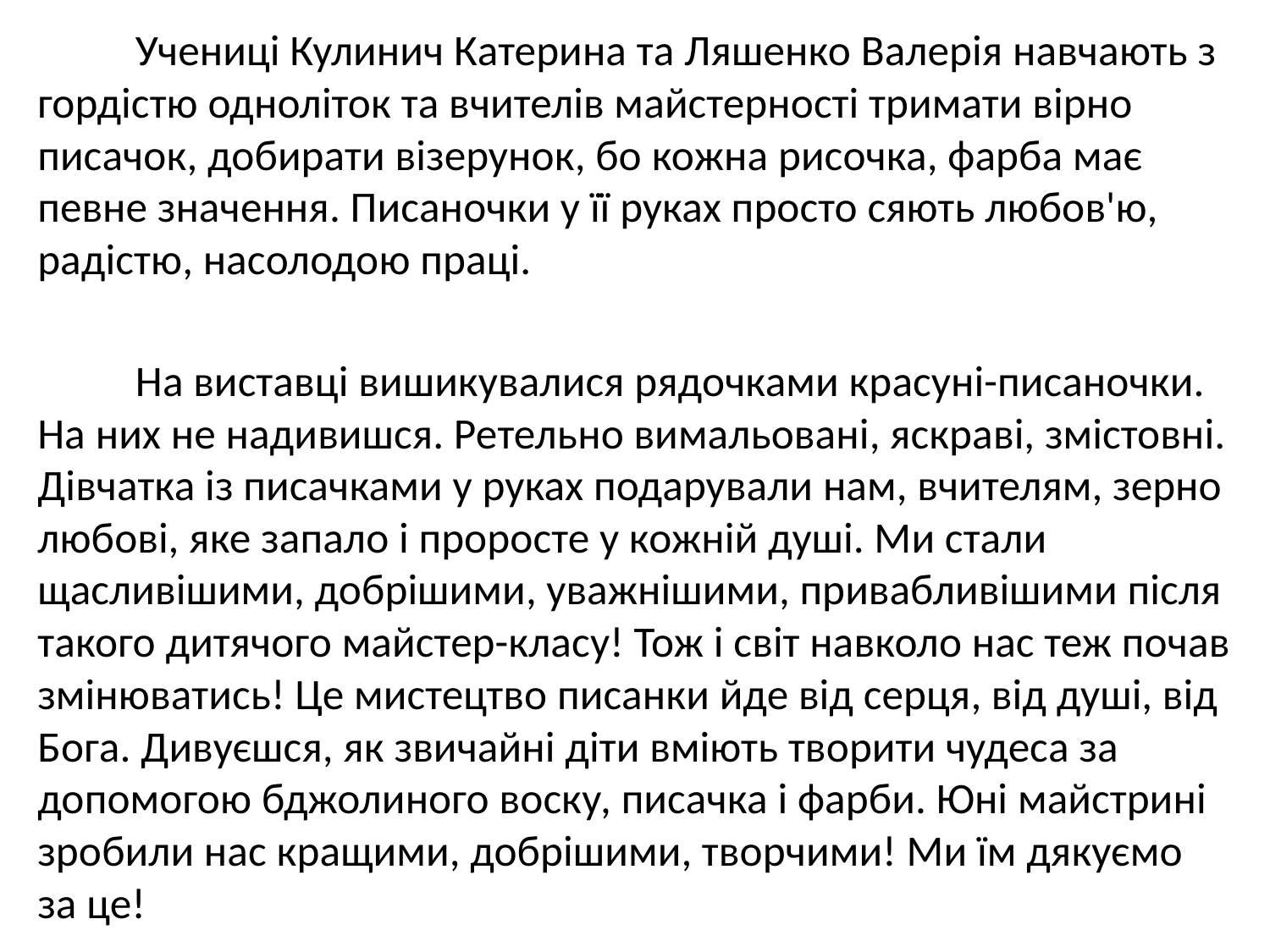

Учениці Кулинич Катерина та Ляшенко Валерія навчають з гордістю одноліток та вчителів майстерності тримати вірно писачок, добирати візерунок, бо кожна рисочка, фарба має певне значення. Писаночки у її руках просто сяють любов'ю, радістю, насолодою праці.

	На виставці вишикувалися рядочками красуні-писаночки. На них не надивишся. Ретельно вимальовані, яскраві, змістовні. Дівчатка із писачками у руках подарували нам, вчителям, зерно любові, яке запало і проросте у кожній душі. Ми стали щасливішими, добрішими, уважнішими, привабливішими після такого дитячого майстер-класу! Тож і світ навколо нас теж почав змінюватись! Це мистецтво писанки йде від серця, від душі, від Бога. Дивуєшся, як звичайні діти вміють творити чудеса за допомогою бджолиного воску, писачка і фарби. Юні майстрині зробили нас кращими, добрішими, творчими! Ми їм дякуємо за це!